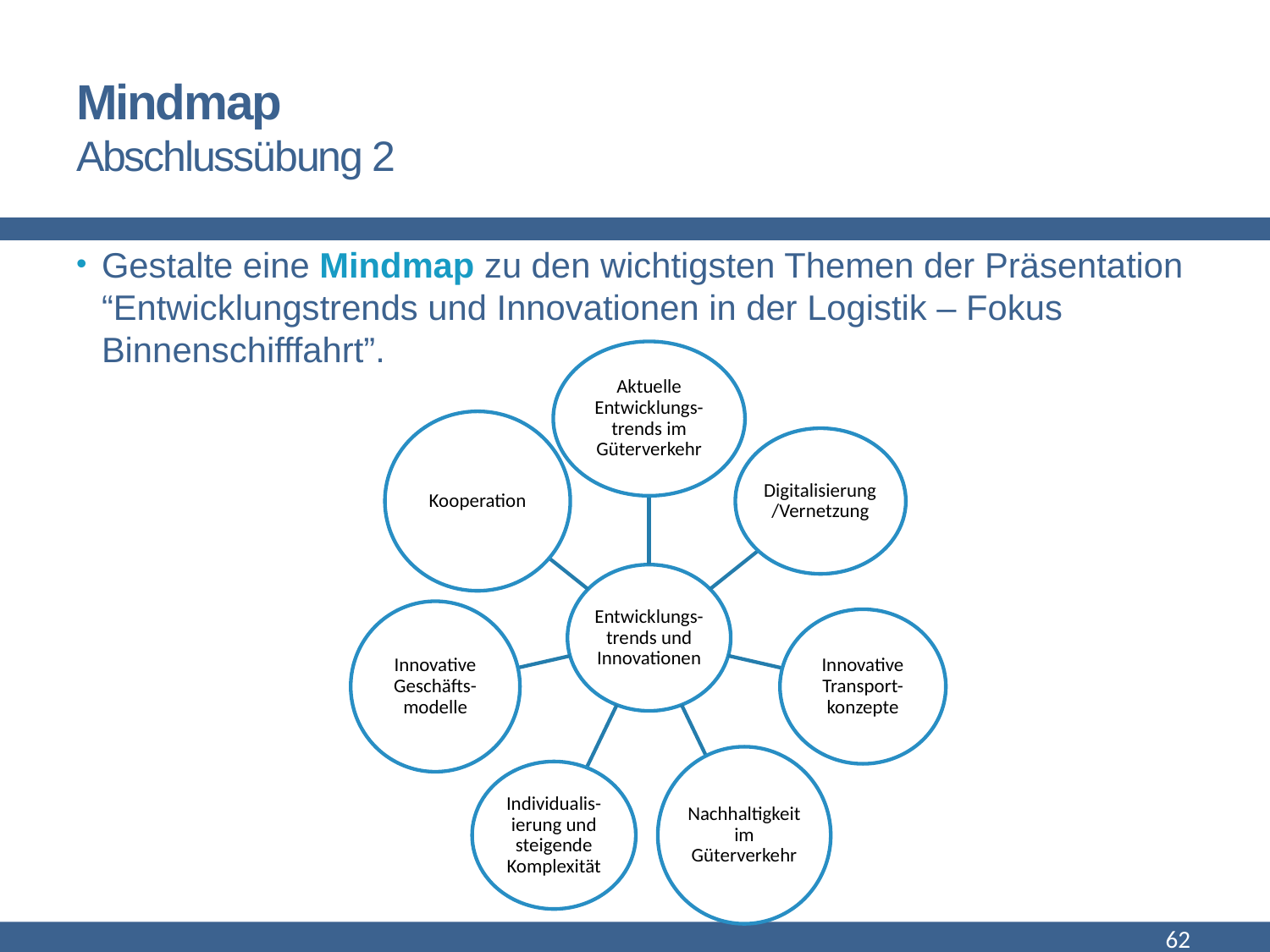

# Mindmap Abschlussübung 2
Gestalte eine Mindmap zu den wichtigsten Themen der Präsentation “Entwicklungstrends und Innovationen in der Logistik – Fokus Binnenschifffahrt”.
Entwicklungs-trends und Innovationen

Aktuelle Entwicklungs-trends im Güterverkehr

Digitalisierung/Vernetzung

Innovative Transport-konzepte

Nachhaltigkeit im Güterverkehr

Individualis-ierung und steigende Komplexität

Innovative Geschäfts-modelle

Kooperation
62